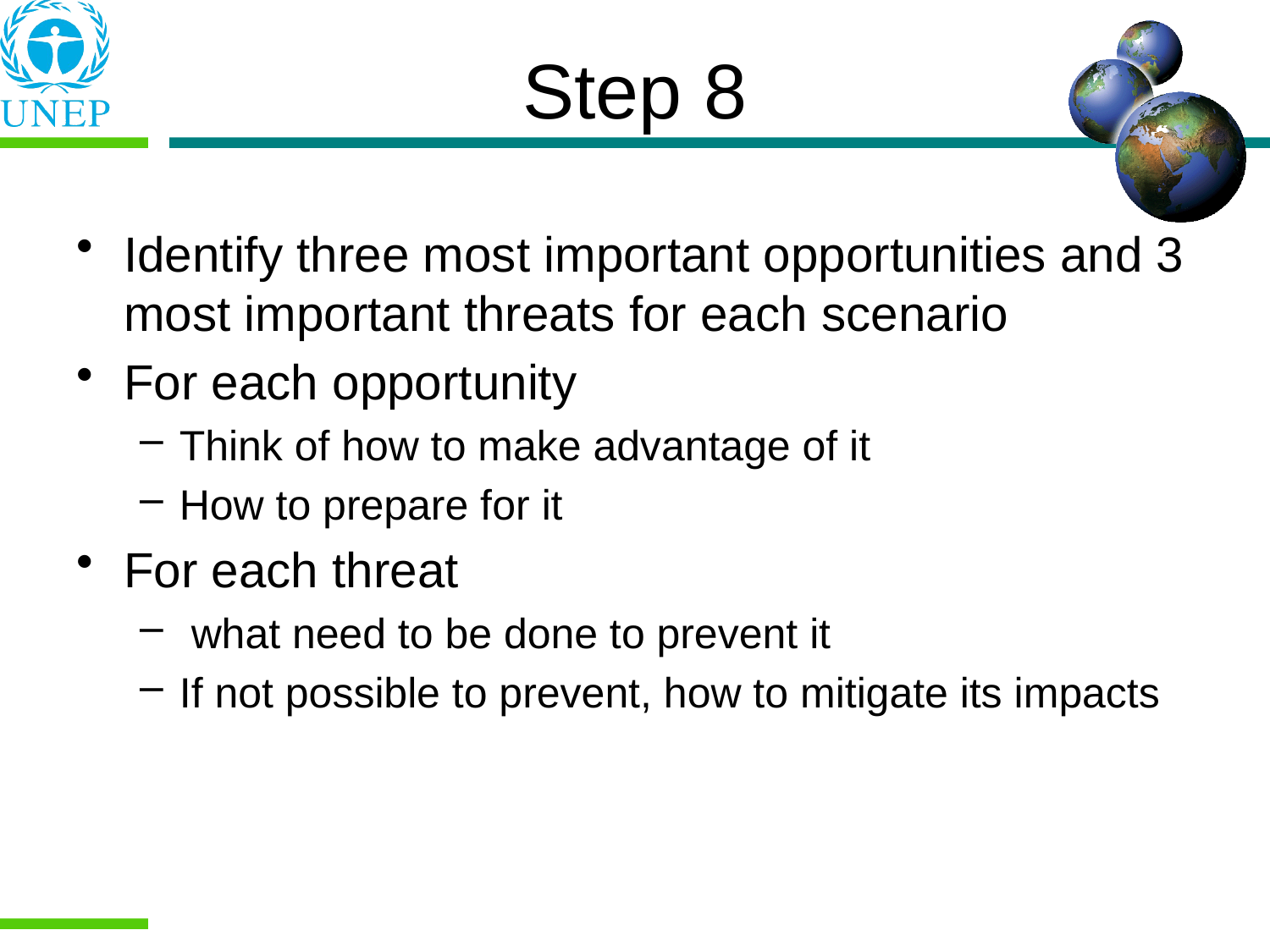

# Step 8
Identify three most important opportunities and 3 most important threats for each scenario
For each opportunity
Think of how to make advantage of it
How to prepare for it
For each threat
 what need to be done to prevent it
If not possible to prevent, how to mitigate its impacts